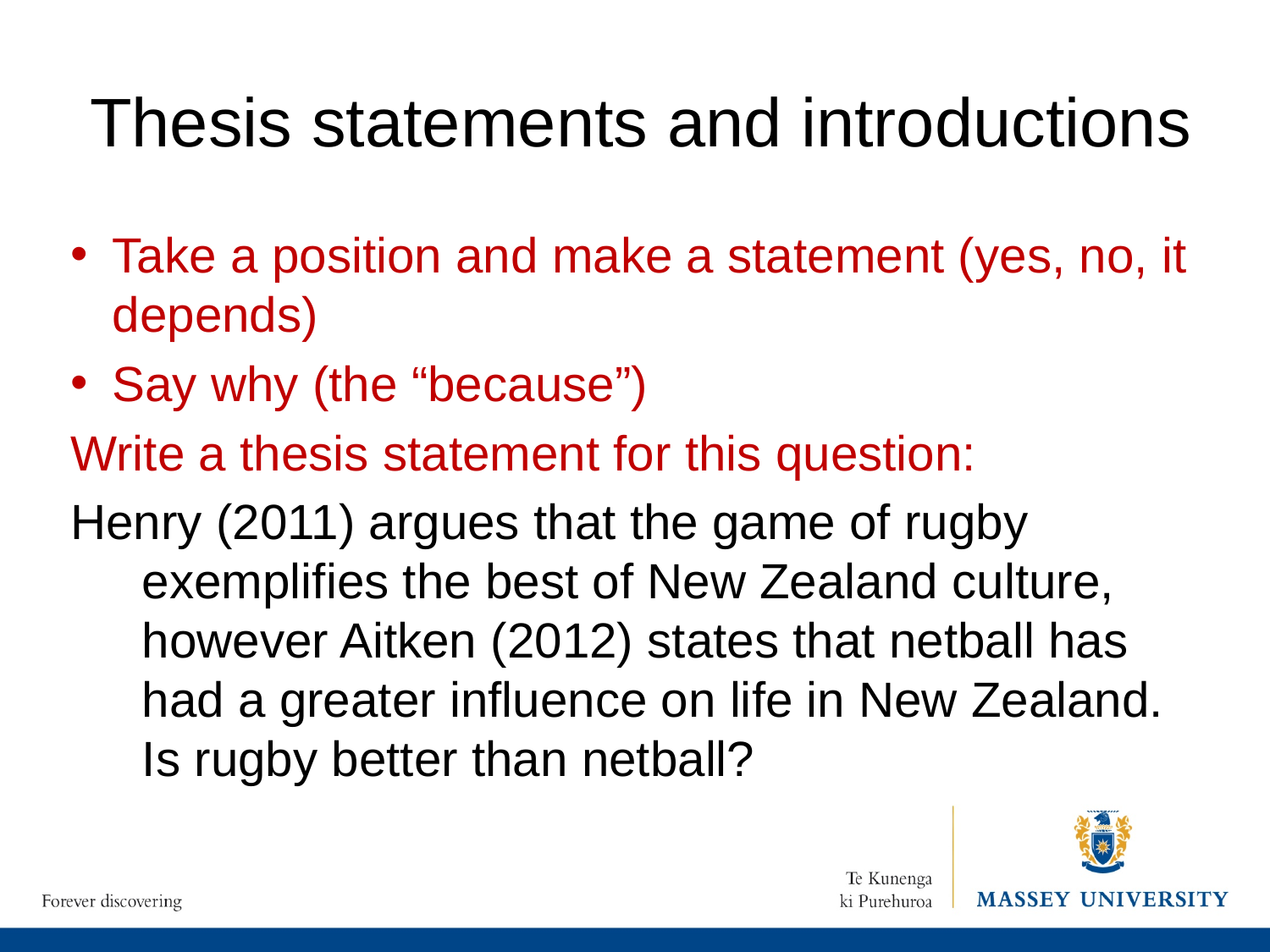

# Thesis statements and introductions
Take a position and make a statement (yes, no, it depends)
Say why (the “because”)
Write a thesis statement for this question:
Henry (2011) argues that the game of rugby exemplifies the best of New Zealand culture, however Aitken (2012) states that netball has had a greater influence on life in New Zealand. Is rugby better than netball?